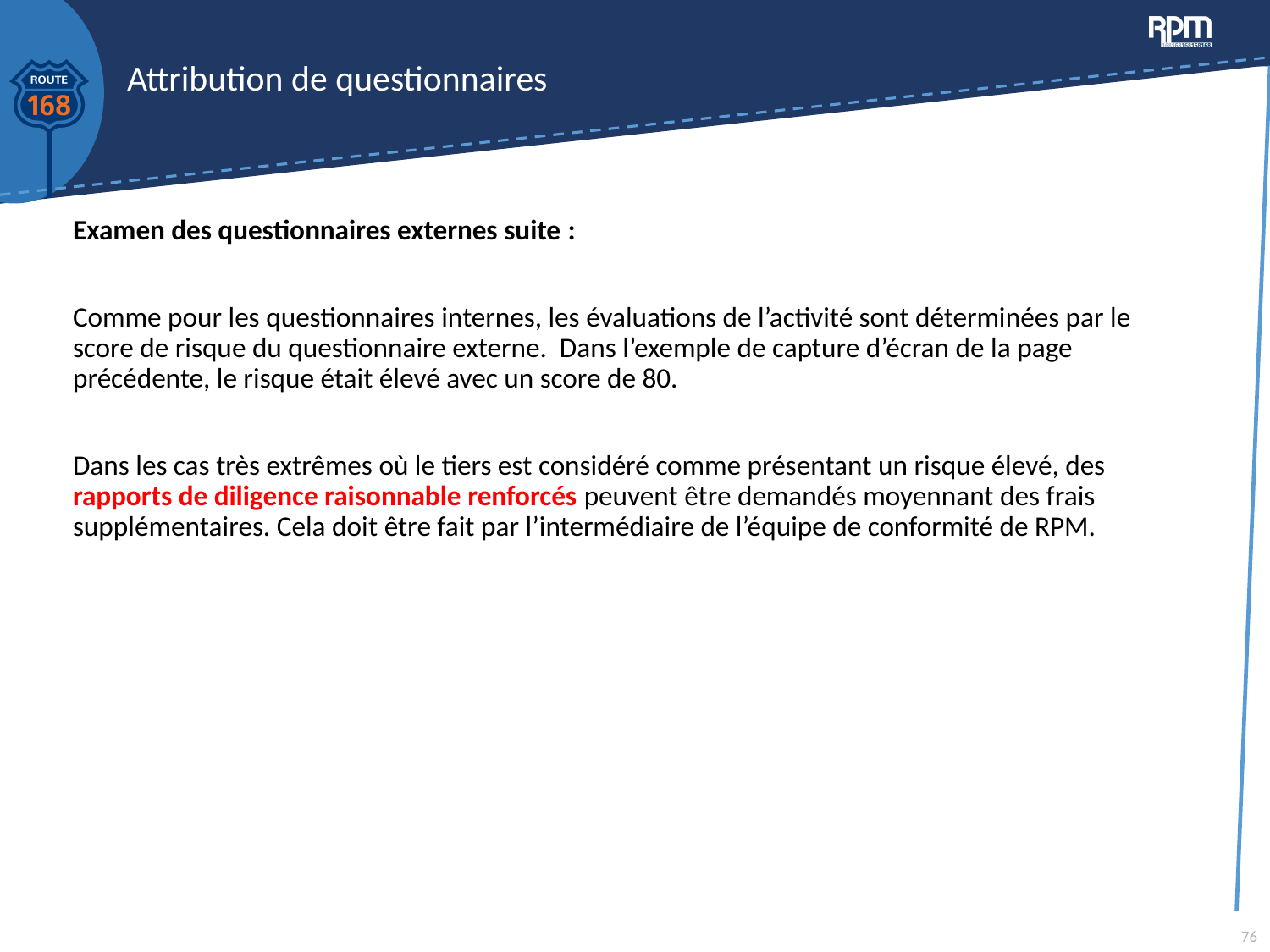

# Attribution de questionnaires
Examen des questionnaires externes suite :

Comme pour les questionnaires internes, les évaluations de l’activité sont déterminées par le score de risque du questionnaire externe.  Dans l’exemple de capture d’écran de la page précédente, le risque était élevé avec un score de 80.

Dans les cas très extrêmes où le tiers est considéré comme présentant un risque élevé, des rapports de diligence raisonnable renforcés peuvent être demandés moyennant des frais supplémentaires. Cela doit être fait par l’intermédiaire de l’équipe de conformité de RPM.
76